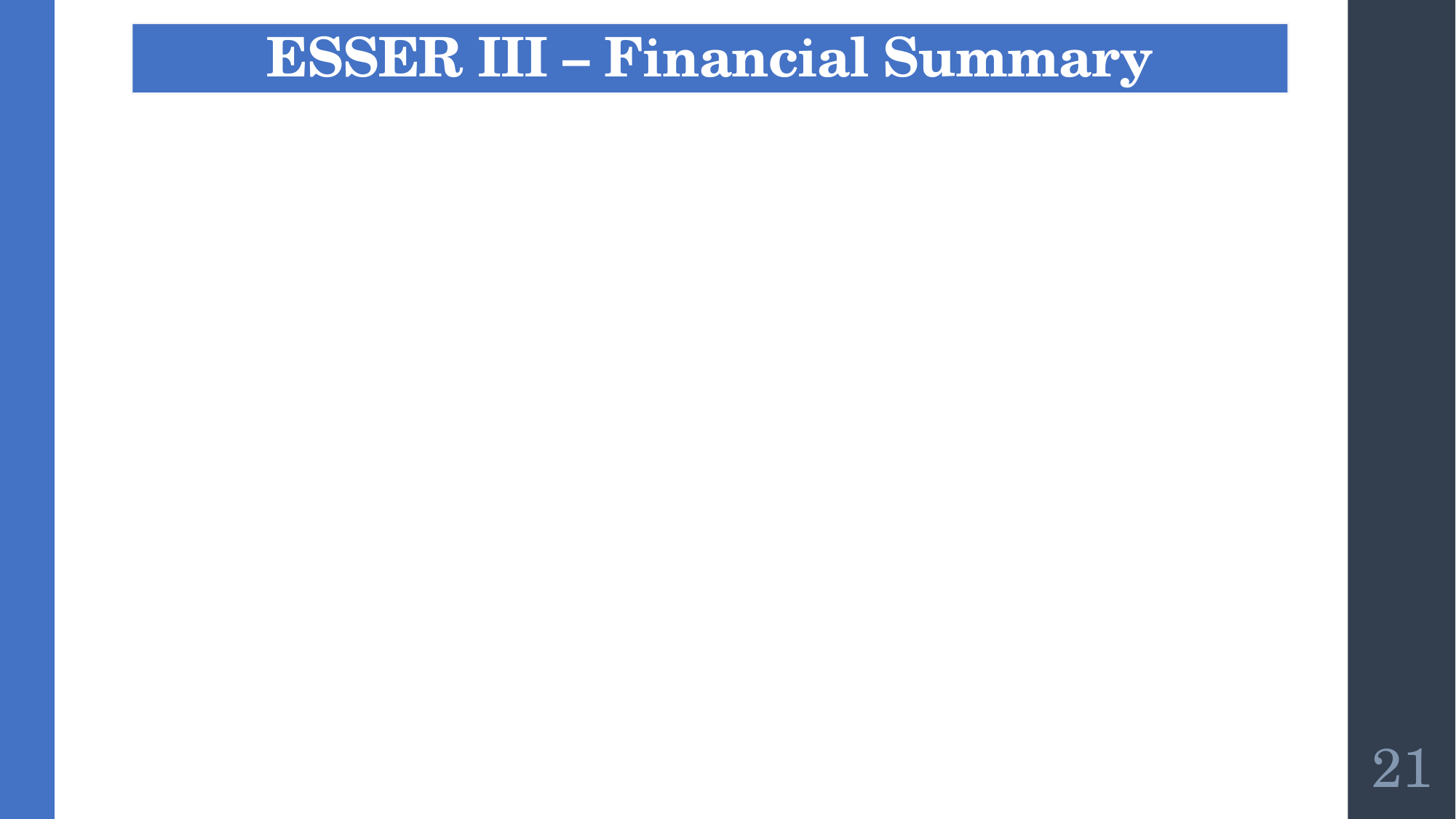

# ESSER III Financial Summary
ESSER III – Financial Summary
21